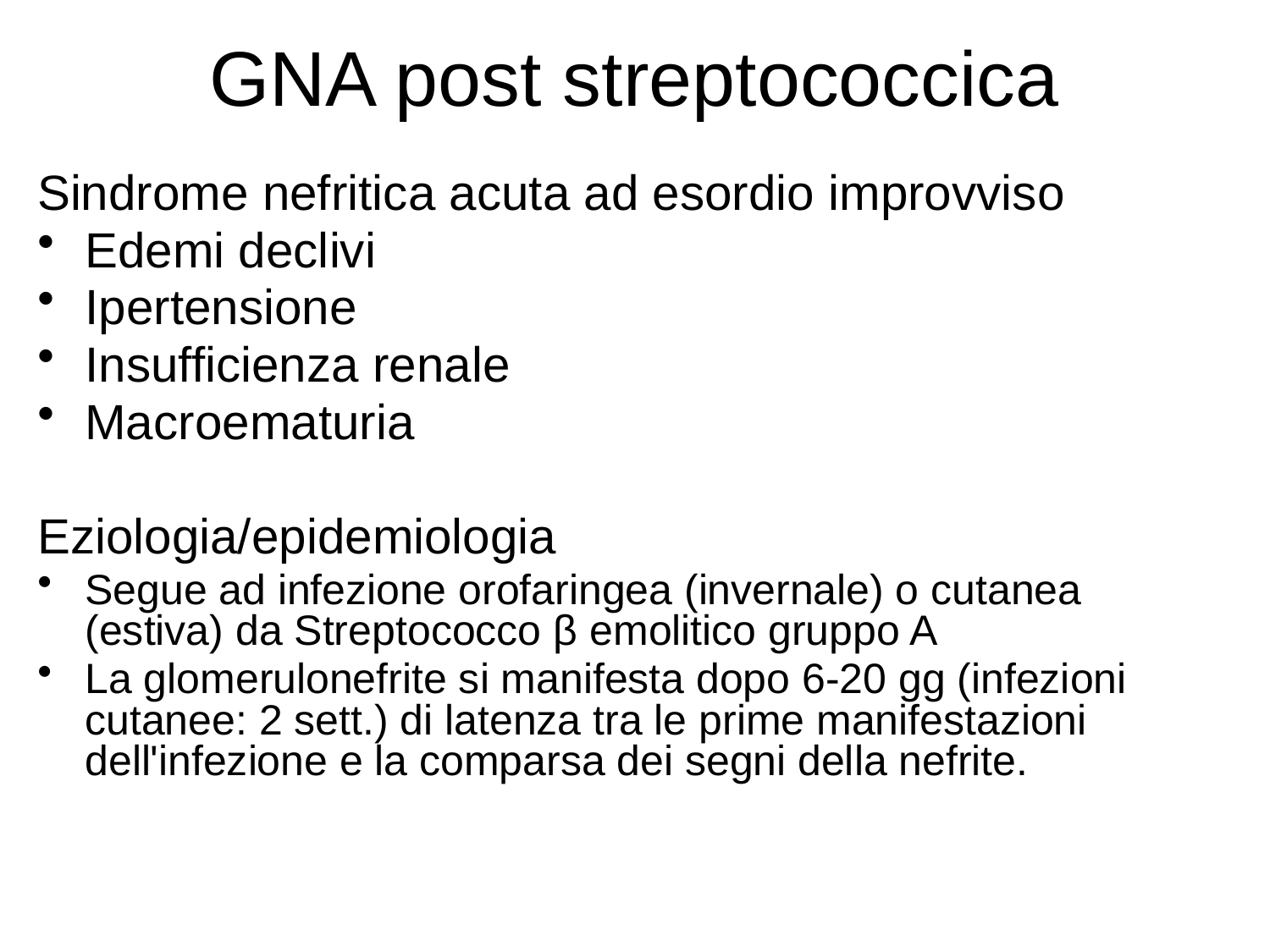

# GNA post streptococcica
Sindrome nefritica acuta ad esordio improvviso
Edemi declivi
Ipertensione
Insufficienza renale
Macroematuria

Eziologia/epidemiologia
Segue ad infezione orofaringea (invernale) o cutanea (estiva) da Streptococco β emolitico gruppo A
La glomerulonefrite si manifesta dopo 6-20 gg (infezioni cutanee: 2 sett.) di latenza tra le prime manifestazioni dell'infezione e la comparsa dei segni della nefrite.